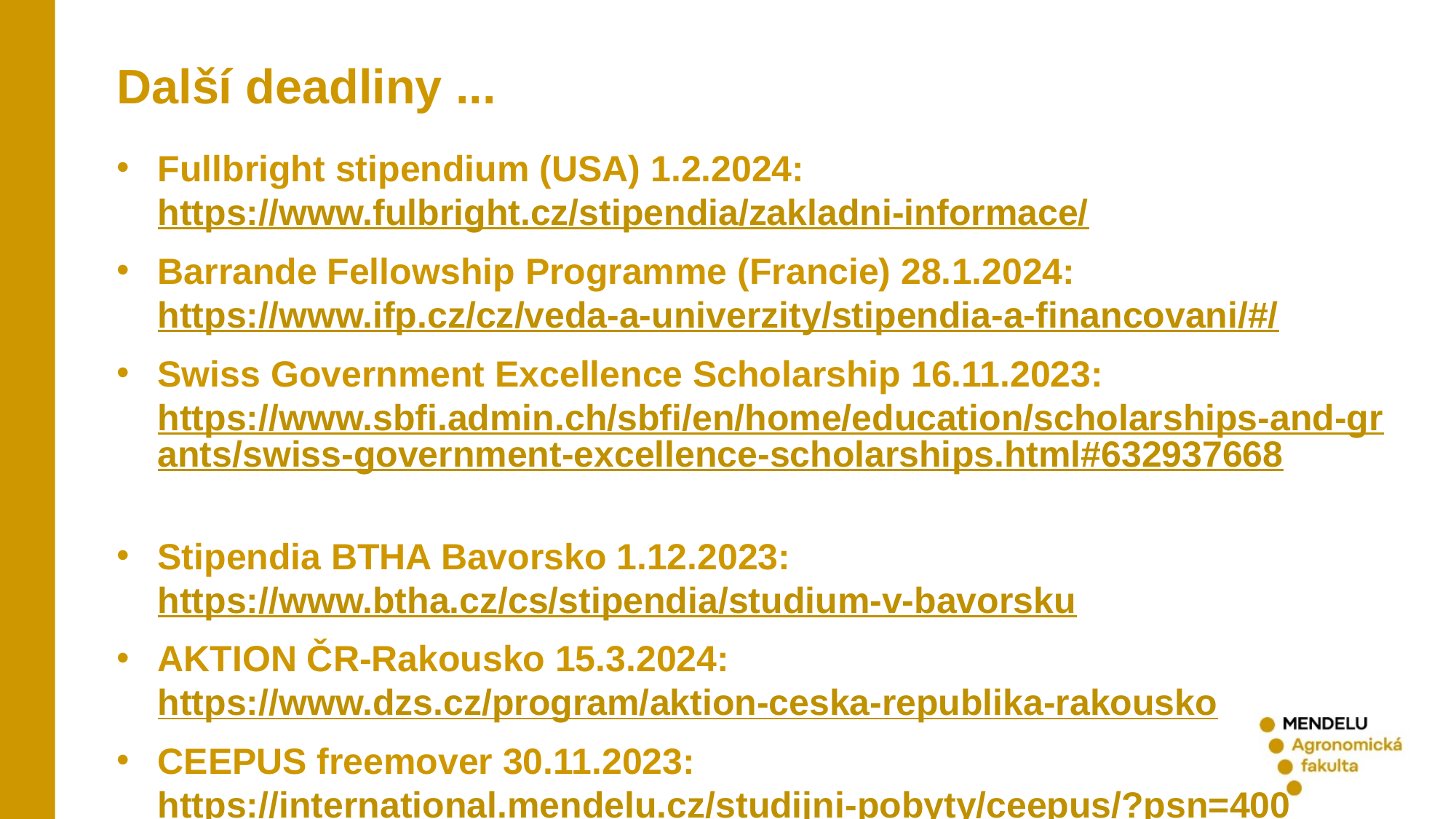

Další deadliny ...
Fullbright stipendium (USA) 1.2.2024: https://www.fulbright.cz/stipendia/zakladni-informace/
Barrande Fellowship Programme (Francie) 28.1.2024: https://www.ifp.cz/cz/veda-a-univerzity/stipendia-a-financovani/#/
Swiss Government Excellence Scholarship 16.11.2023: https://www.sbfi.admin.ch/sbfi/en/home/education/scholarships-and-grants/swiss-government-excellence-scholarships.html#632937668
Stipendia BTHA Bavorsko 1.12.2023: https://www.btha.cz/cs/stipendia/studium-v-bavorsku
AKTION ČR-Rakousko 15.3.2024: https://www.dzs.cz/program/aktion-ceska-republika-rakousko
CEEPUS freemover 30.11.2023: https://international.mendelu.cz/studijni-pobyty/ceepus/?psn=400